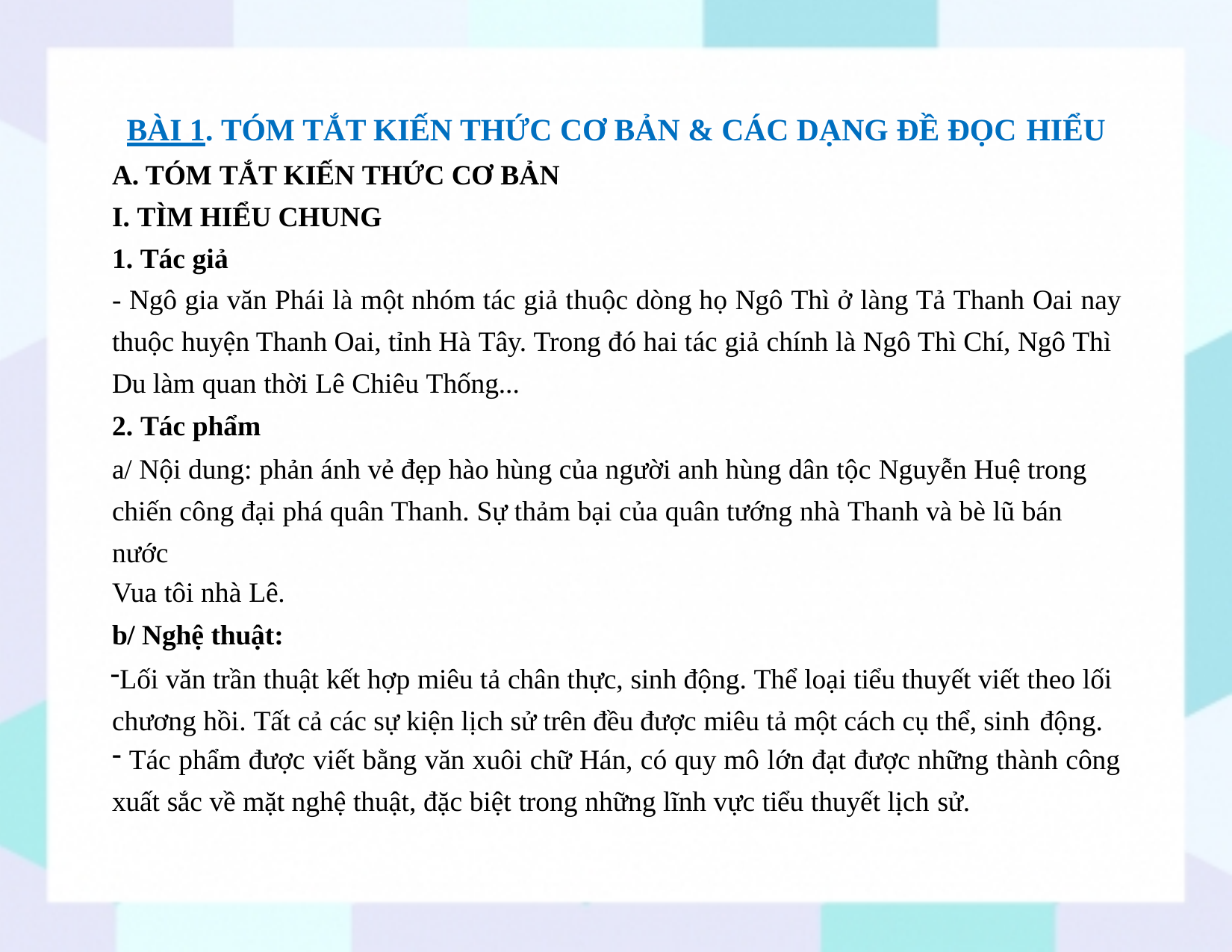

# BÀI 1. TÓM TẮT KIẾN THỨC CƠ BẢN & CÁC DẠNG ĐỀ ĐỌC HIỂU
A. TÓM TẮT KIẾN THỨC CƠ BẢN
TÌM HIỂU CHUNG
Tác giả
- Ngô gia văn Phái là một nhóm tác giả thuộc dòng họ Ngô Thì ở làng Tả Thanh Oai nay
thuộc huyện Thanh Oai, tỉnh Hà Tây. Trong đó hai tác giả chính là Ngô Thì Chí, Ngô Thì  Du làm quan thời Lê Chiêu Thống...
2. Tác phẩm
a/ Nội dung: phản ánh vẻ đẹp hào hùng của người anh hùng dân tộc Nguyễn Huệ trong  chiến công đại phá quân Thanh. Sự thảm bại của quân tướng nhà Thanh và bè lũ bán nước
Vua tôi nhà Lê.
b/ Nghệ thuật:
Lối văn trần thuật kết hợp miêu tả chân thực, sinh động. Thể loại tiểu thuyết viết theo lối  chương hồi. Tất cả các sự kiện lịch sử trên đều được miêu tả một cách cụ thể, sinh động.
Tác phẩm được viết bằng văn xuôi chữ Hán, có quy mô lớn đạt được những thành công
xuất sắc về mặt nghệ thuật, đặc biệt trong những lĩnh vực tiểu thuyết lịch sử.